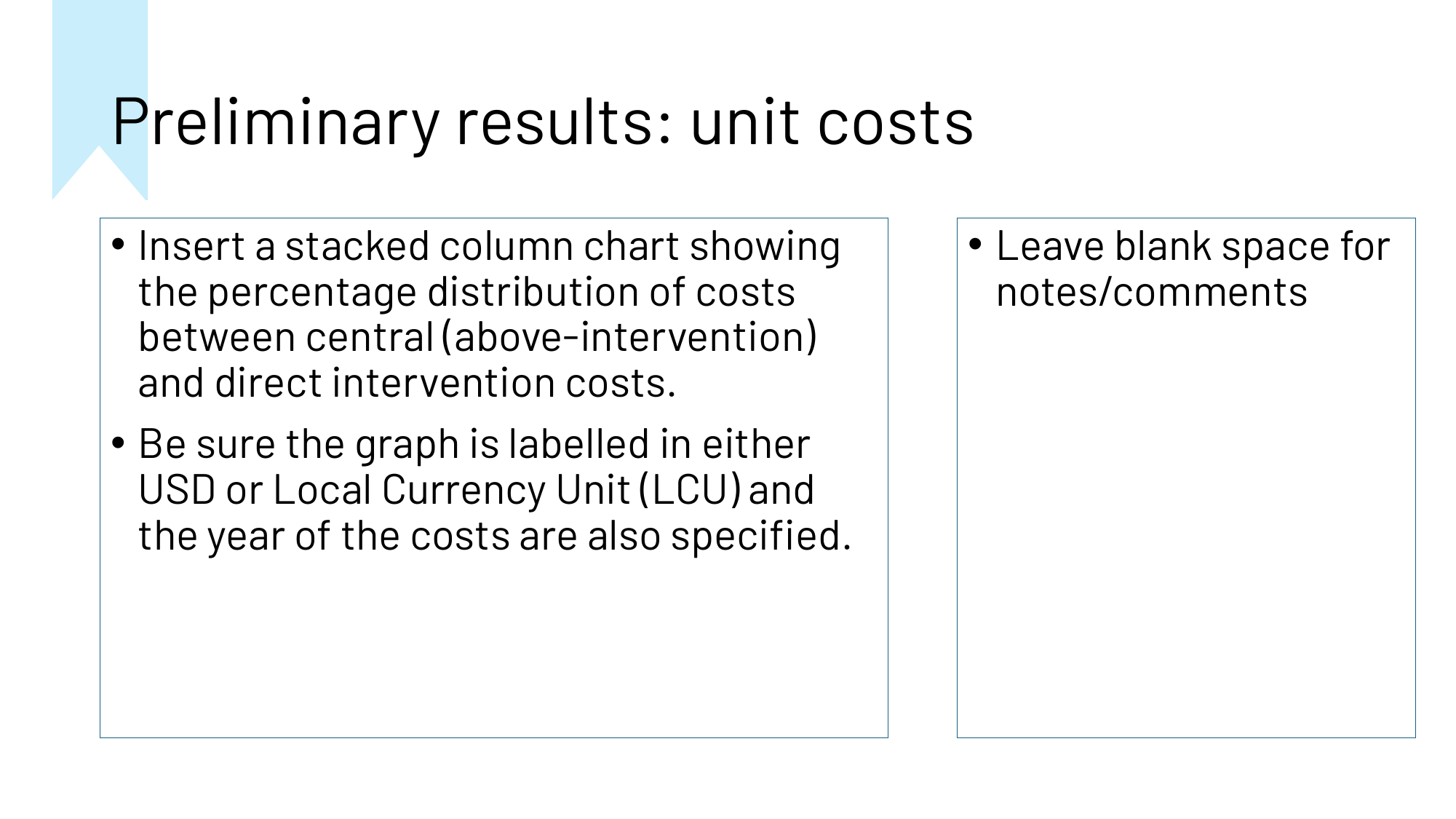

# Preliminary results: unit costs

Insert a stacked column chart showing the percentage distribution of costs between central (above-intervention) and direct intervention costs.
Be sure the graph is labelled in either USD or Local Currency Unit (LCU) and the year of the costs are also specified.
Leave blank space for notes/comments